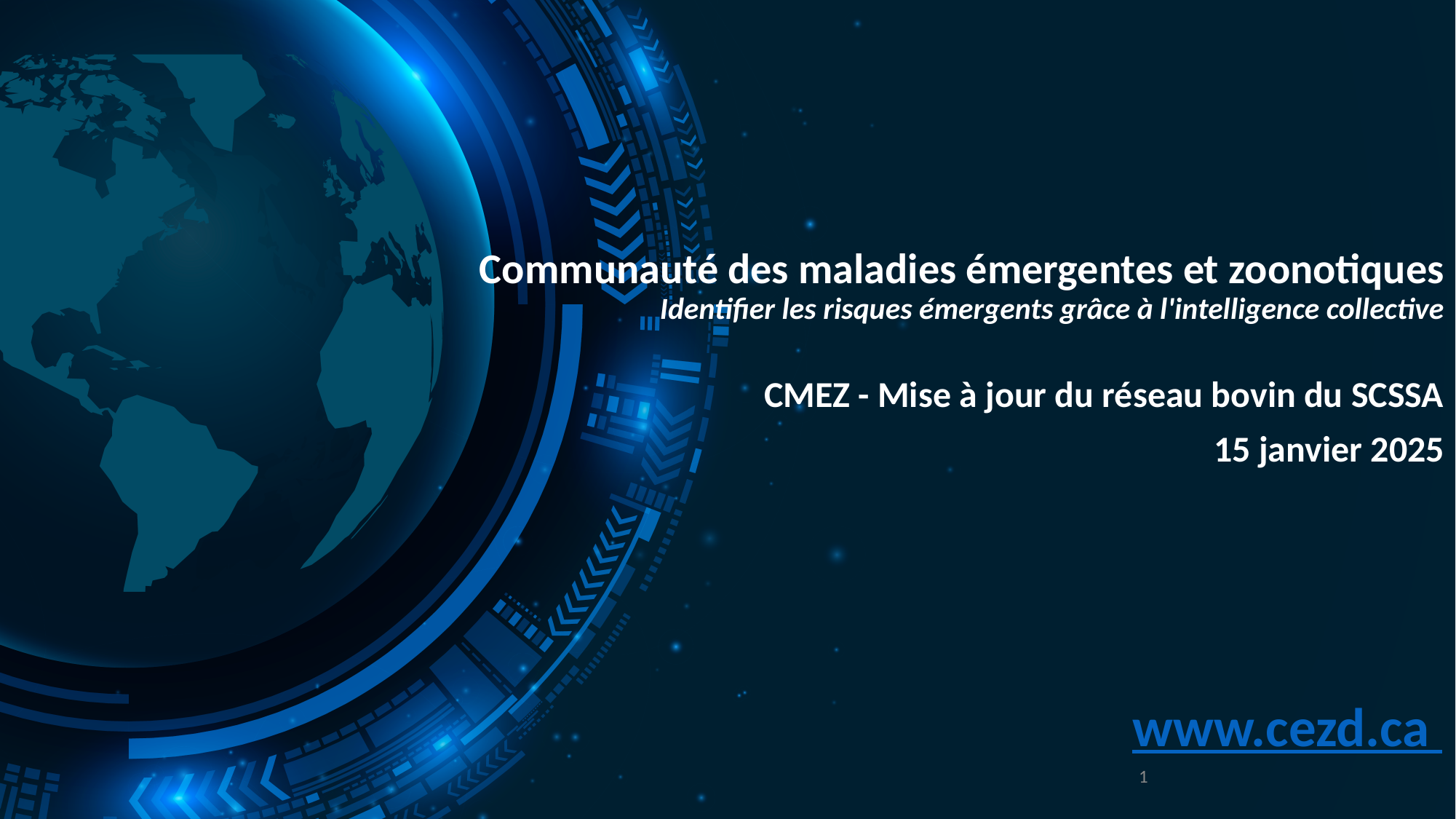

# Communauté des maladies émergentes et zoonotiques Identifier les risques émergents grâce à l'intelligence collective
CMEZ - Mise à jour du réseau bovin du SCSSA
15 janvier 2025
www.cezd.ca
1